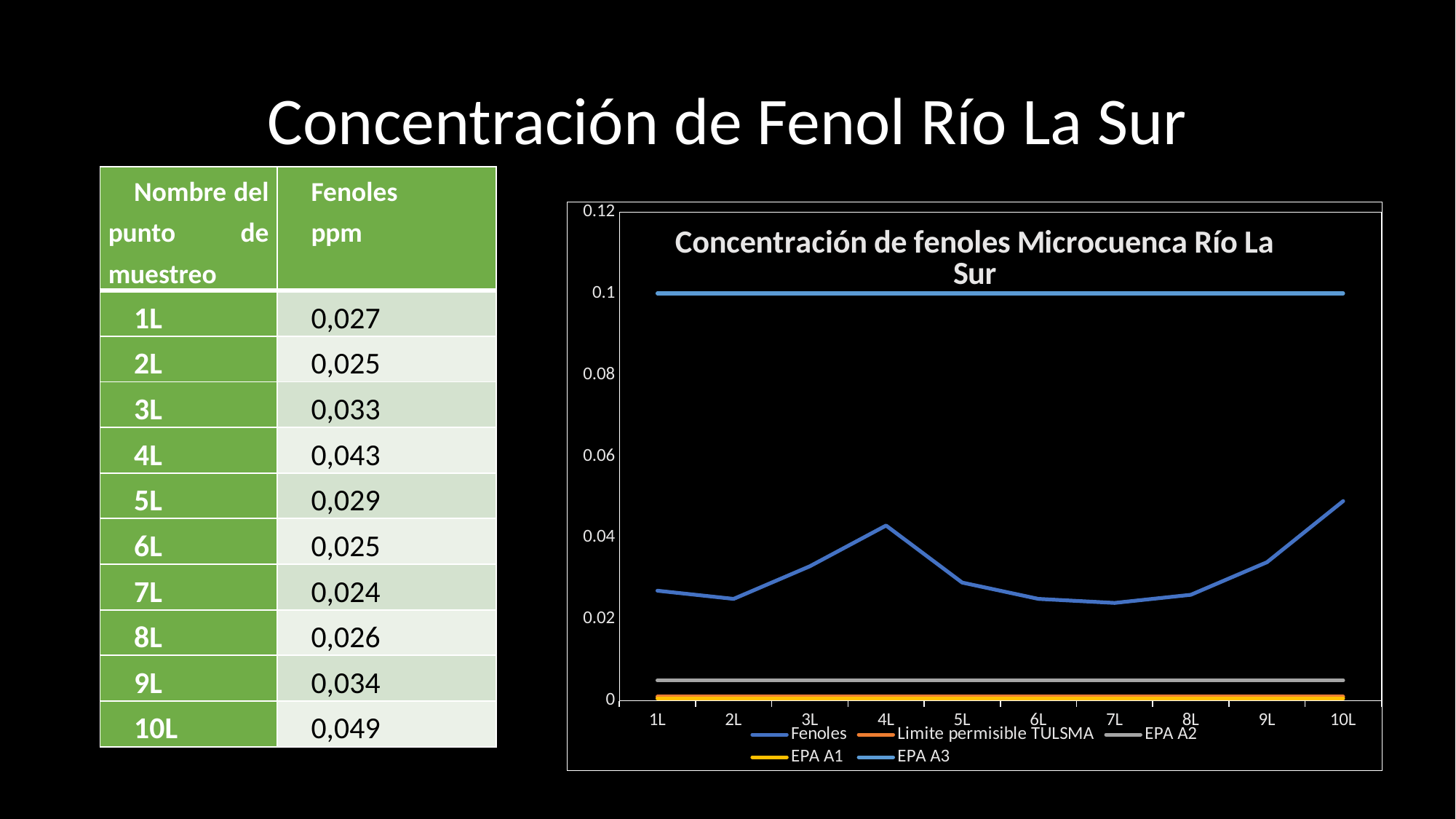

# Concentración de Fenol Río La Sur
| Nombre del punto de muestreo | Fenoles ppm |
| --- | --- |
| 1L | 0,027 |
| 2L | 0,025 |
| 3L | 0,033 |
| 4L | 0,043 |
| 5L | 0,029 |
| 6L | 0,025 |
| 7L | 0,024 |
| 8L | 0,026 |
| 9L | 0,034 |
| 10L | 0,049 |

### Chart: Concentración de fenoles Microcuenca Río La Sur

| Category | Fenoles | Limite permisible TULSMA | EPA A2 | EPA A1 | EPA A3 |
|---|---|---|---|---|---|
| 1L | 0.027 | 0.001 | 0.005 | 0.0005 | 0.1 |
| 2L | 0.025 | 0.001 | 0.005 | 0.0005 | 0.1 |
| 3L | 0.033 | 0.001 | 0.005 | 0.0005 | 0.1 |
| 4L | 0.043 | 0.001 | 0.005 | 0.0005 | 0.1 |
| 5L | 0.029 | 0.001 | 0.005 | 0.0005 | 0.1 |
| 6L | 0.025 | 0.001 | 0.005 | 0.0005 | 0.1 |
| 7L | 0.024 | 0.001 | 0.005 | 0.0005 | 0.1 |
| 8L | 0.026 | 0.001 | 0.005 | 0.0005 | 0.1 |
| 9L | 0.034 | 0.001 | 0.005 | 0.0005 | 0.1 |
| 10L | 0.049 | 0.001 | 0.005 | 0.0005 | 0.1 |